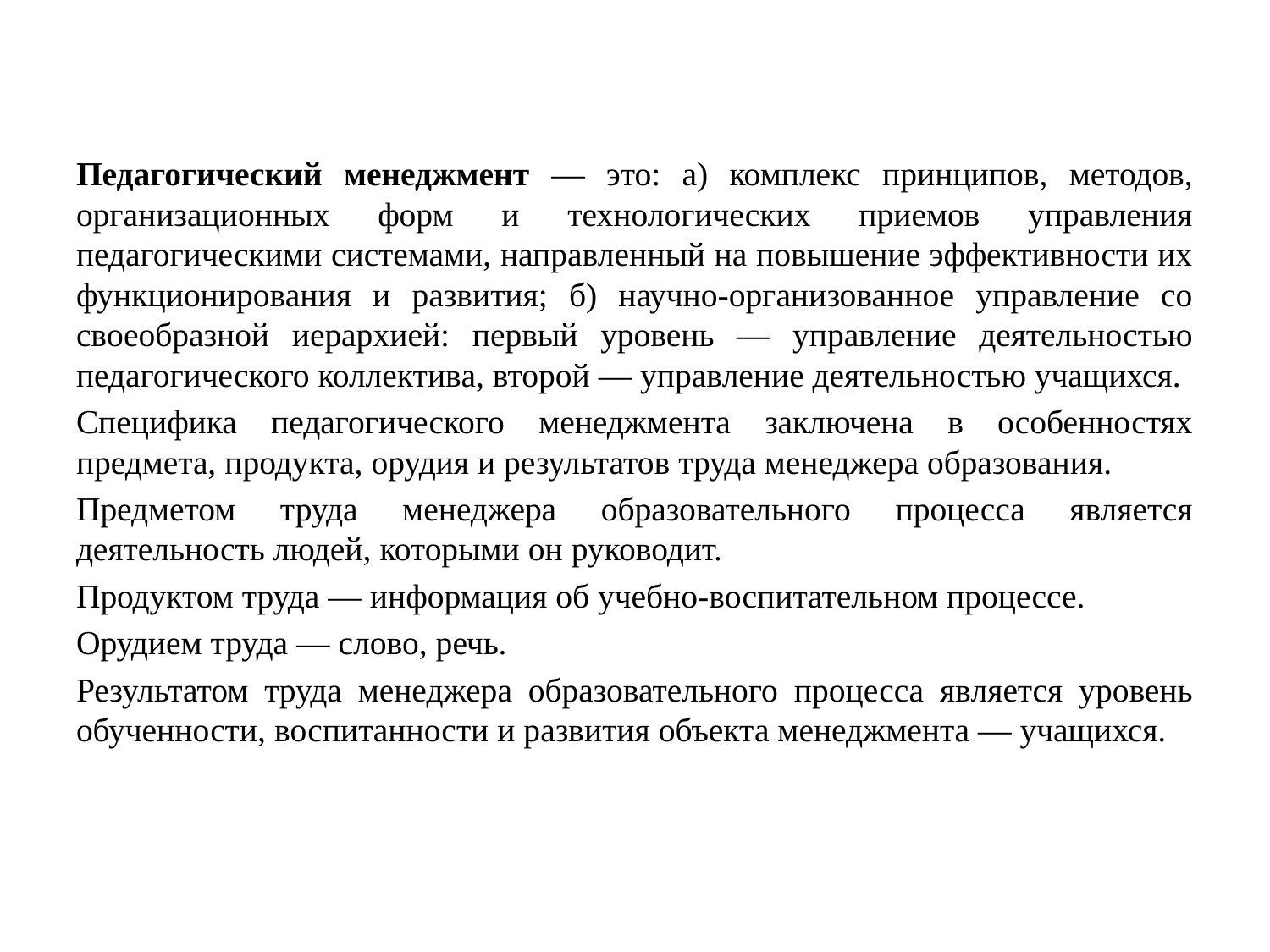

Педагогический менеджмент — это: а) комплекс принципов, методов, организационных форм и технологических приемов управления педагогическими системами, направленный на повышение эффективности их функционирования и развития; б) научно-организованное управление со своеобразной иерархией: первый уровень — управление деятельностью педагогического коллектива, второй — управление деятельностью учащихся.
Специфика педагогического менеджмента заключена в особенностях предмета, продукта, орудия и результатов труда менеджера образования.
Предметом труда менеджера образовательного процесса является деятельность людей, которыми он руководит.
Продуктом труда — информация об учебно-воспитательном процессе.
Орудием труда — слово, речь.
Результатом труда менеджера образовательного процесса является уровень обученности, воспитанности и развития объекта менеджмента — учащихся.